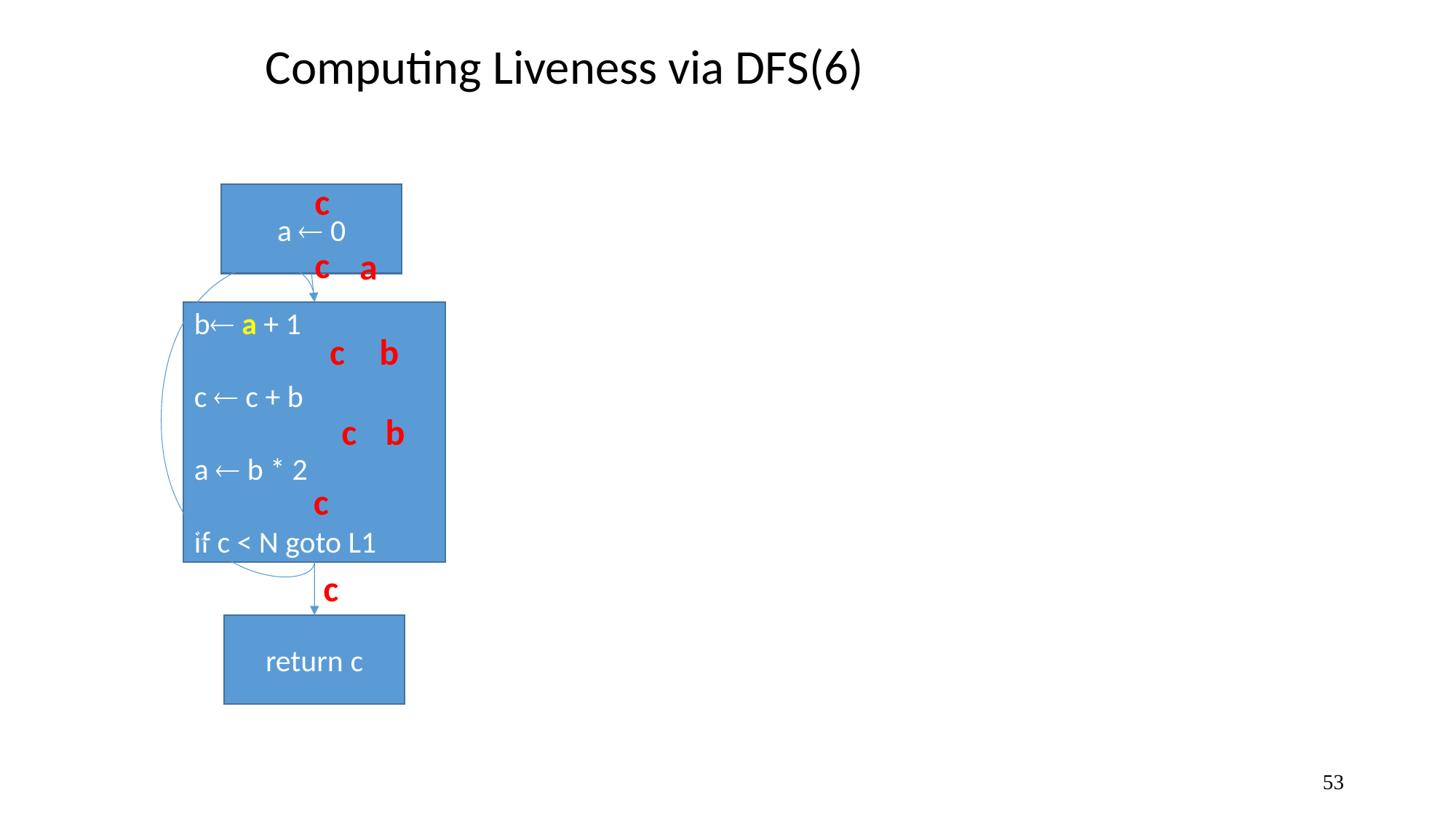

# Computing Liveness via DFS(6)
c
a ← 0
c
a
b ← a + 1
b← a + 1

c ← c + b
a ← b * 2

if c < N goto L1

b
c
c
b
c
c
return c
53